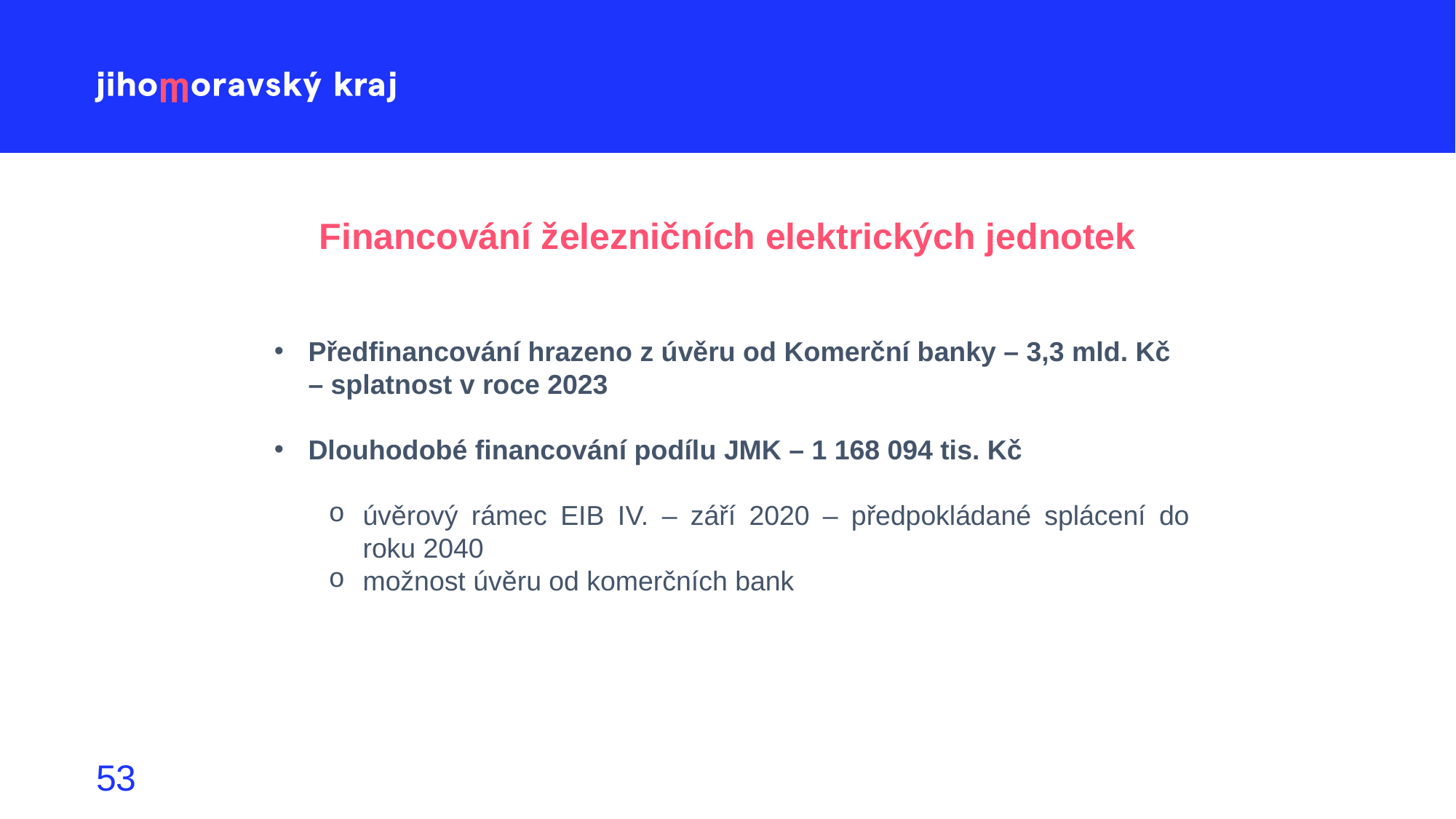

Financování železničních elektrických jednotek

Předfinancování hrazeno z úvěru od Komerční banky – 3,3 mld. Kč – splatnost v roce 2023

Dlouhodobé financování podílu JMK – 1 168 094 tis. Kč

úvěrový rámec EIB IV. – září 2020 – předpokládané splácení do roku 2040
možnost úvěru od komerčních bank